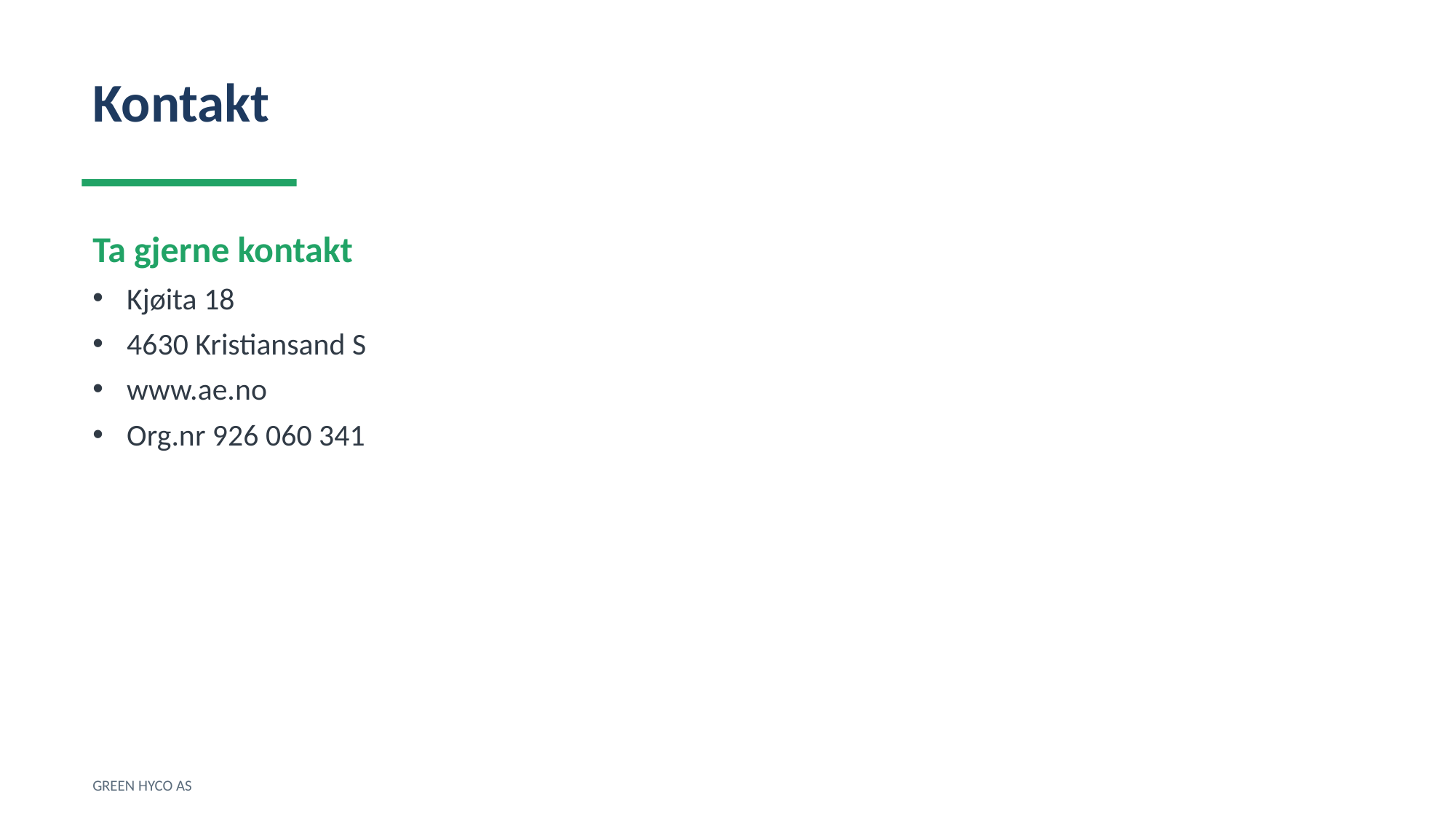

Kontakt

Ta gjerne kontakt
Kjøita 18
4630 Kristiansand S
www.ae.no
Org.nr 926 060 341
GREEN HYCO AS